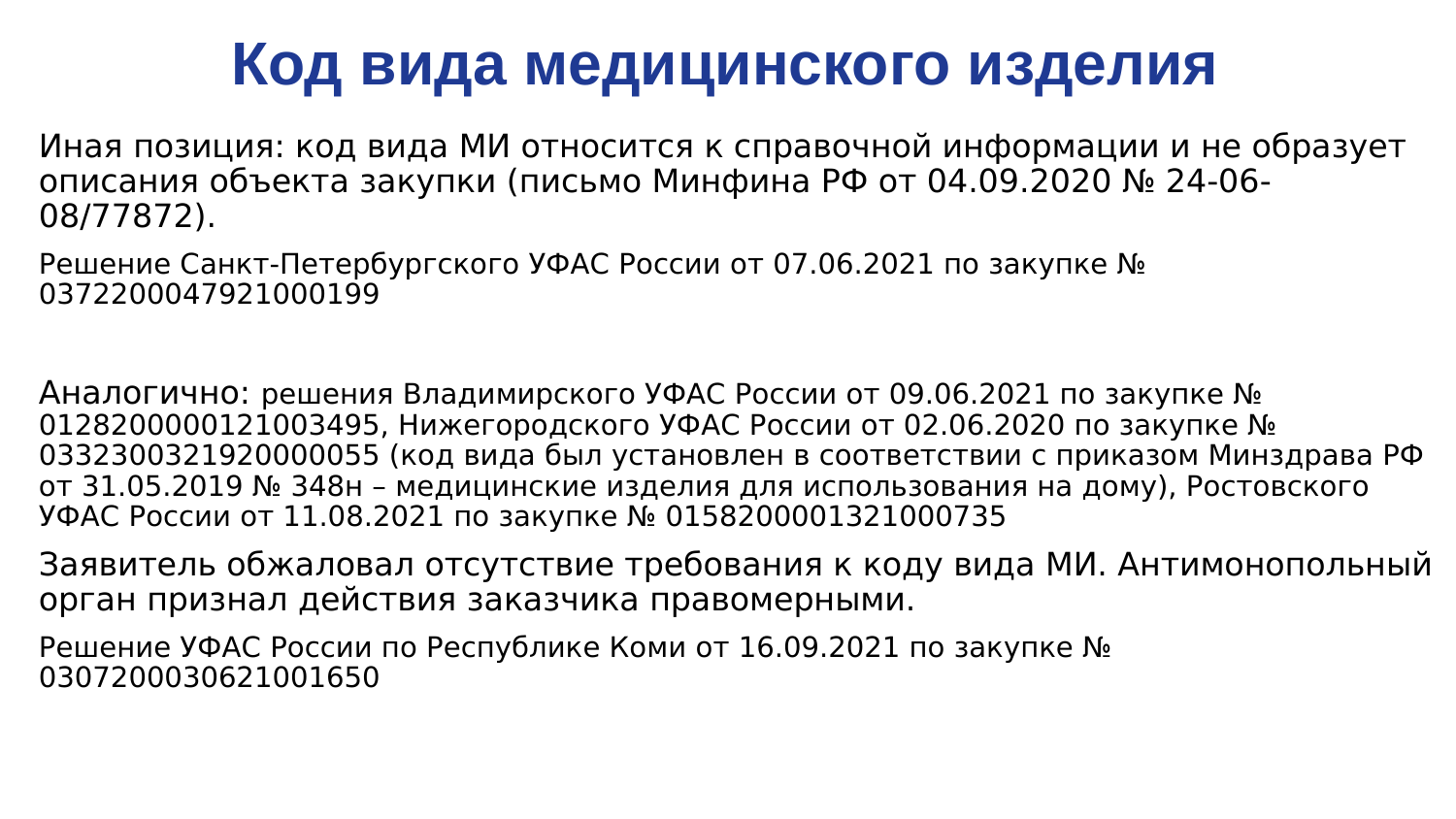

# Код вида медицинского изделия
Иная позиция: код вида МИ относится к справочной информации и не образует описания объекта закупки (письмо Минфина РФ от 04.09.2020 № 24-06-08/77872).
Решение Санкт-Петербургского УФАС России от 07.06.2021 по закупке № 0372200047921000199

Аналогично: решения Владимирского УФАС России от 09.06.2021 по закупке № 0128200000121003495, Нижегородского УФАС России от 02.06.2020 по закупке № 0332300321920000055 (код вида был установлен в соответствии с приказом Минздрава РФ от 31.05.2019 № 348н – медицинские изделия для использования на дому), Ростовского УФАС России от 11.08.2021 по закупке № 0158200001321000735
Заявитель обжаловал отсутствие требования к коду вида МИ. Антимонопольный орган признал действия заказчика правомерными.
Решение УФАС России по Республике Коми от 16.09.2021 по закупке № 0307200030621001650